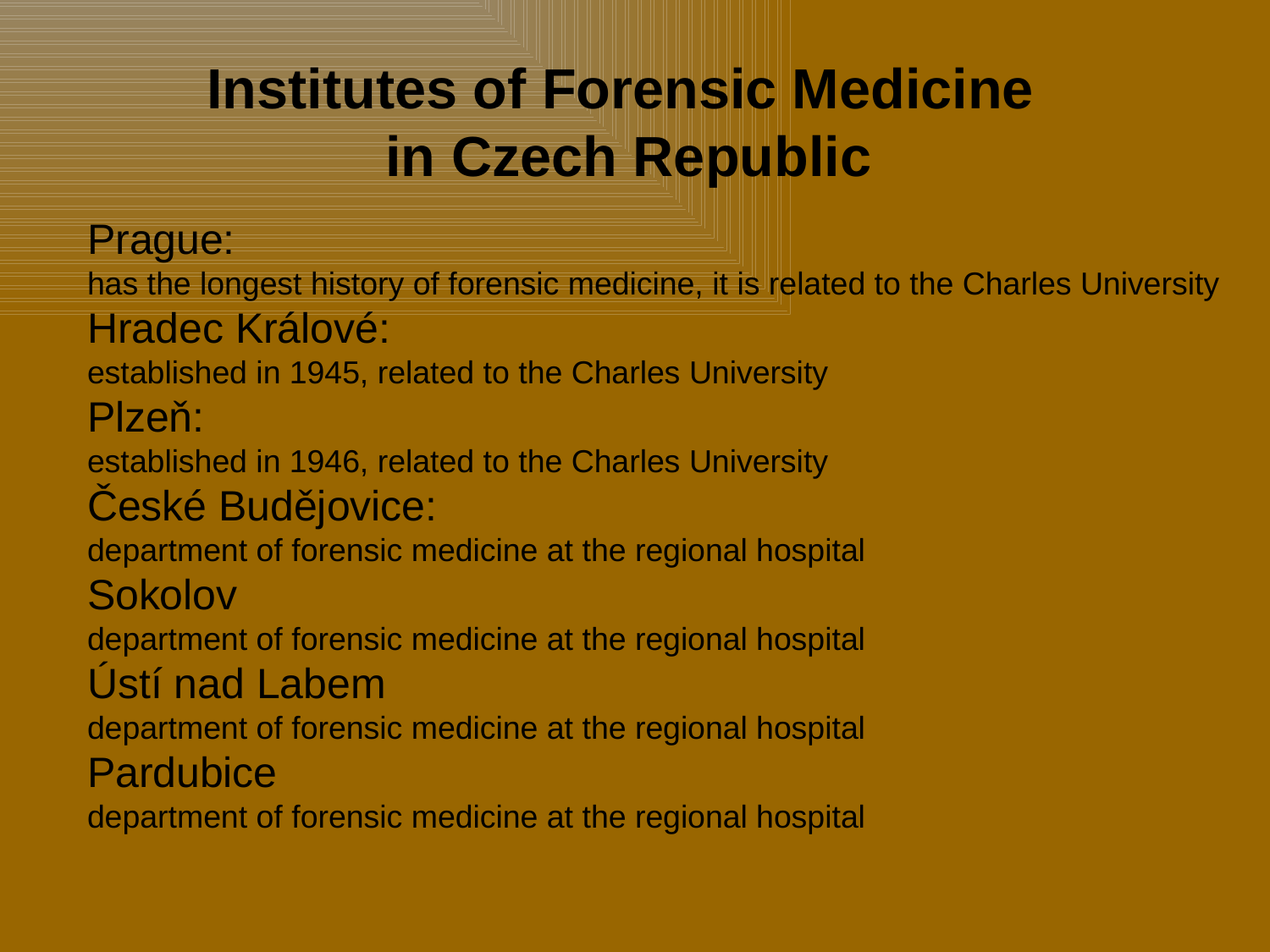

Institutes of Forensic Medicine
 in Czech Republic
Prague:
has the longest history of forensic medicine, it is related to the Charles University
Hradec Králové:
established in 1945, related to the Charles University
Plzeň:
established in 1946, related to the Charles University
České Budějovice:
department of forensic medicine at the regional hospital
Sokolov
department of forensic medicine at the regional hospital
Ústí nad Labem
department of forensic medicine at the regional hospital
Pardubice
department of forensic medicine at the regional hospital